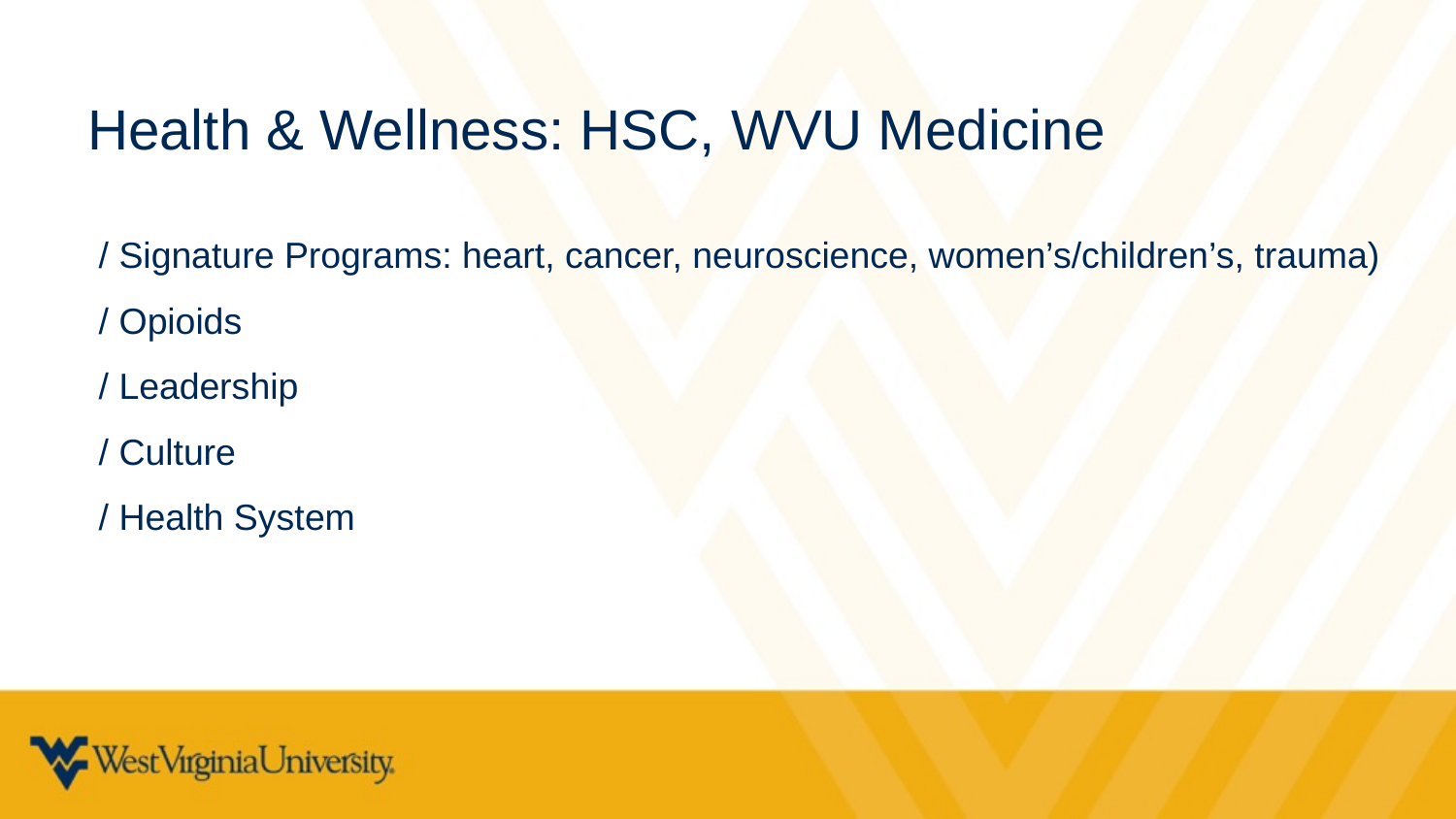

Health & Wellness: HSC, WVU Medicine

/ Signature Programs: heart, cancer, neuroscience, women’s/children’s, trauma)
/ Opioids
/ Leadership
/ Culture
/ Health System